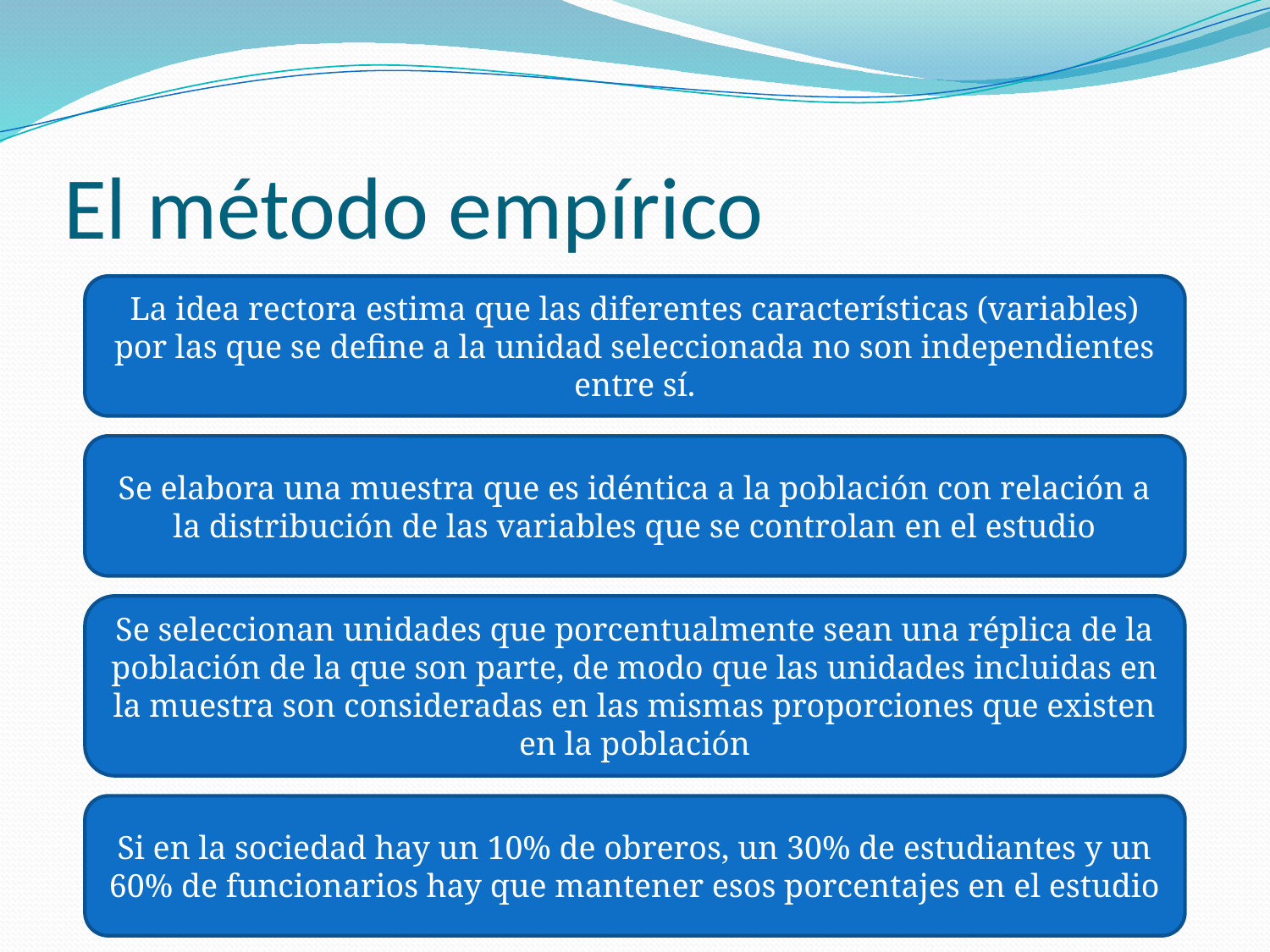

# El método empírico
La idea rectora estima que las diferentes características (variables) por las que se define a la unidad seleccionada no son independientes entre sí.
Se elabora una muestra que es idéntica a la población con relación a la distribución de las variables que se controlan en el estudio
Se seleccionan unidades que porcentualmente sean una réplica de la población de la que son parte, de modo que las unidades incluidas en la muestra son consideradas en las mismas proporciones que existen en la población
Si en la sociedad hay un 10% de obreros, un 30% de estudiantes y un 60% de funcionarios hay que mantener esos porcentajes en el estudio